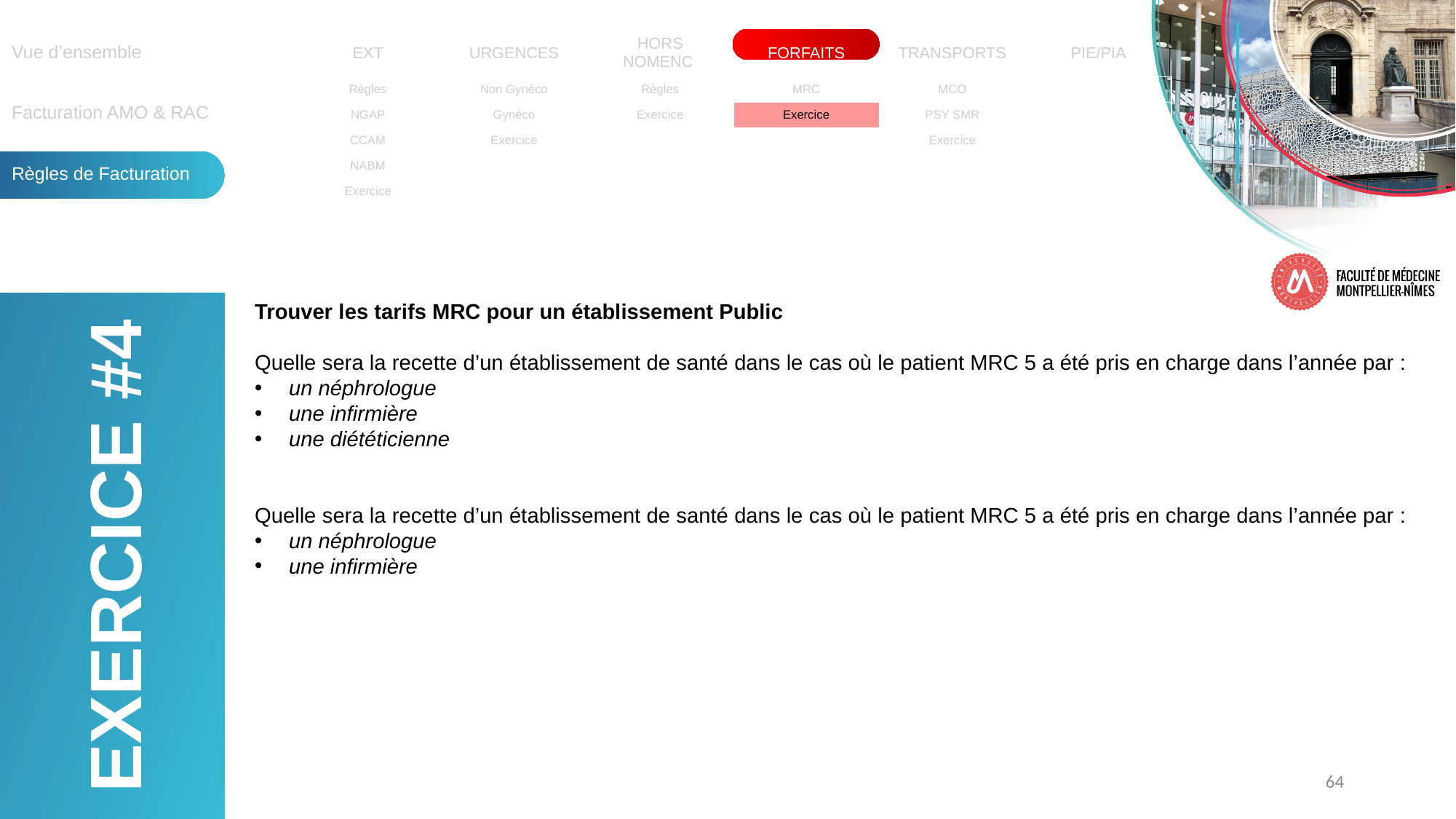

| Vue d’ensemble |
| --- |
| Facturation AMO & RAC |
| Règles de Facturation |
| EXT | URGENCES | HORS NOMENC. | FORFAITS | TRANSPORTS | PIE/PIA |
| --- | --- | --- | --- | --- | --- |

| Règles | Non Gynéco | Règles | MRC | MCO |  |
| --- | --- | --- | --- | --- | --- |
| NGAP | Gynéco | Exercice | Exercice | PSY SMR |  |
| CCAM | Exercice |  |  | Exercice |  |
| NABM |  |  |  |  |  |
| Exercice |  |  |  |  |  |

Trouver les tarifs MRC pour un établissement Public

Quelle sera la recette d’un établissement de santé dans le cas où le patient MRC 5 a été pris en charge dans l’année par :
un néphrologue
une infirmière
une diététicienne

Quelle sera la recette d’un établissement de santé dans le cas où le patient MRC 5 a été pris en charge dans l’année par :
un néphrologue
une infirmière
EXERCICE #4
64